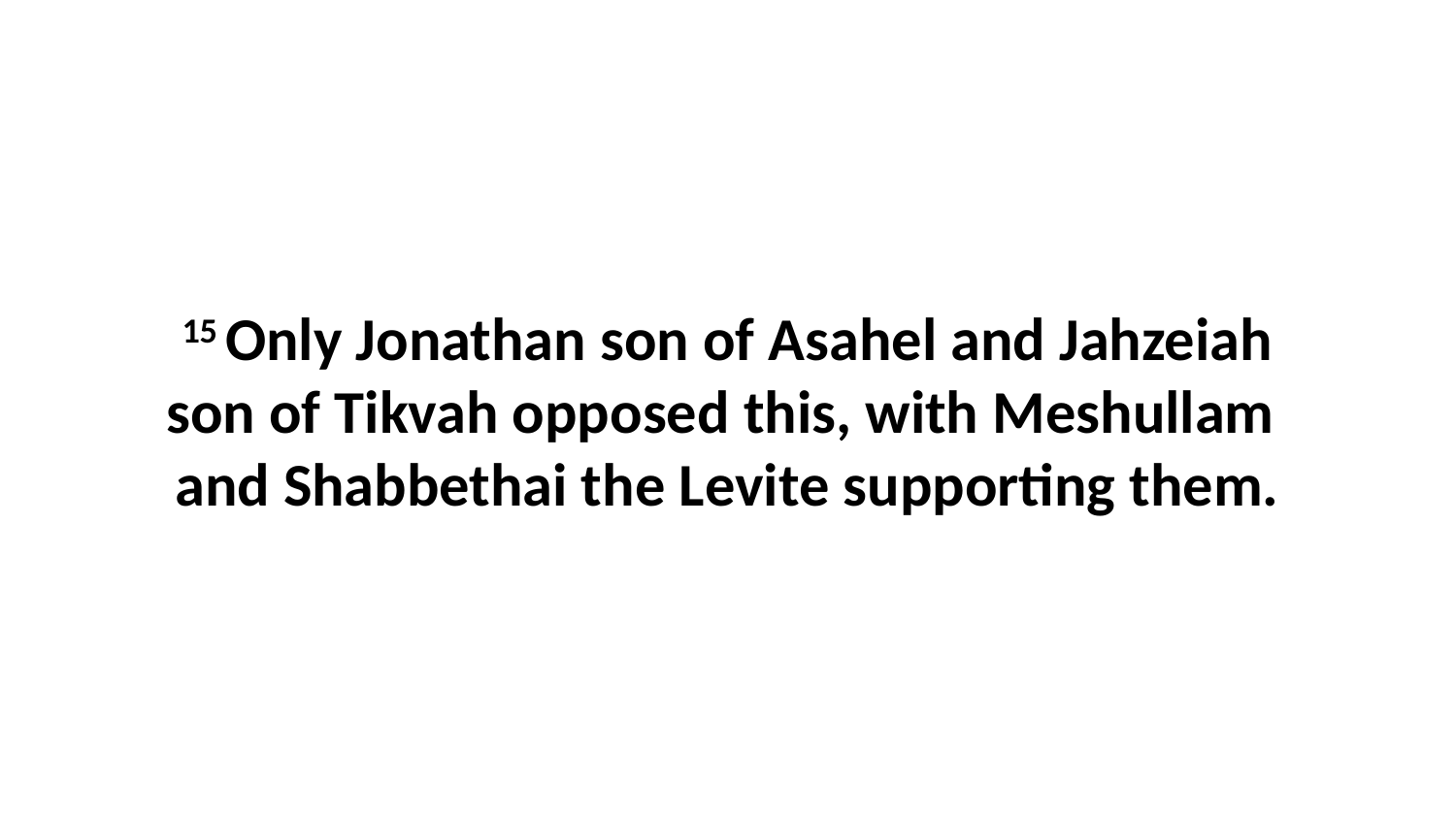

15 Only Jonathan son of Asahel and Jahzeiah son of Tikvah opposed this, with Meshullam  and Shabbethai the Levite supporting them.